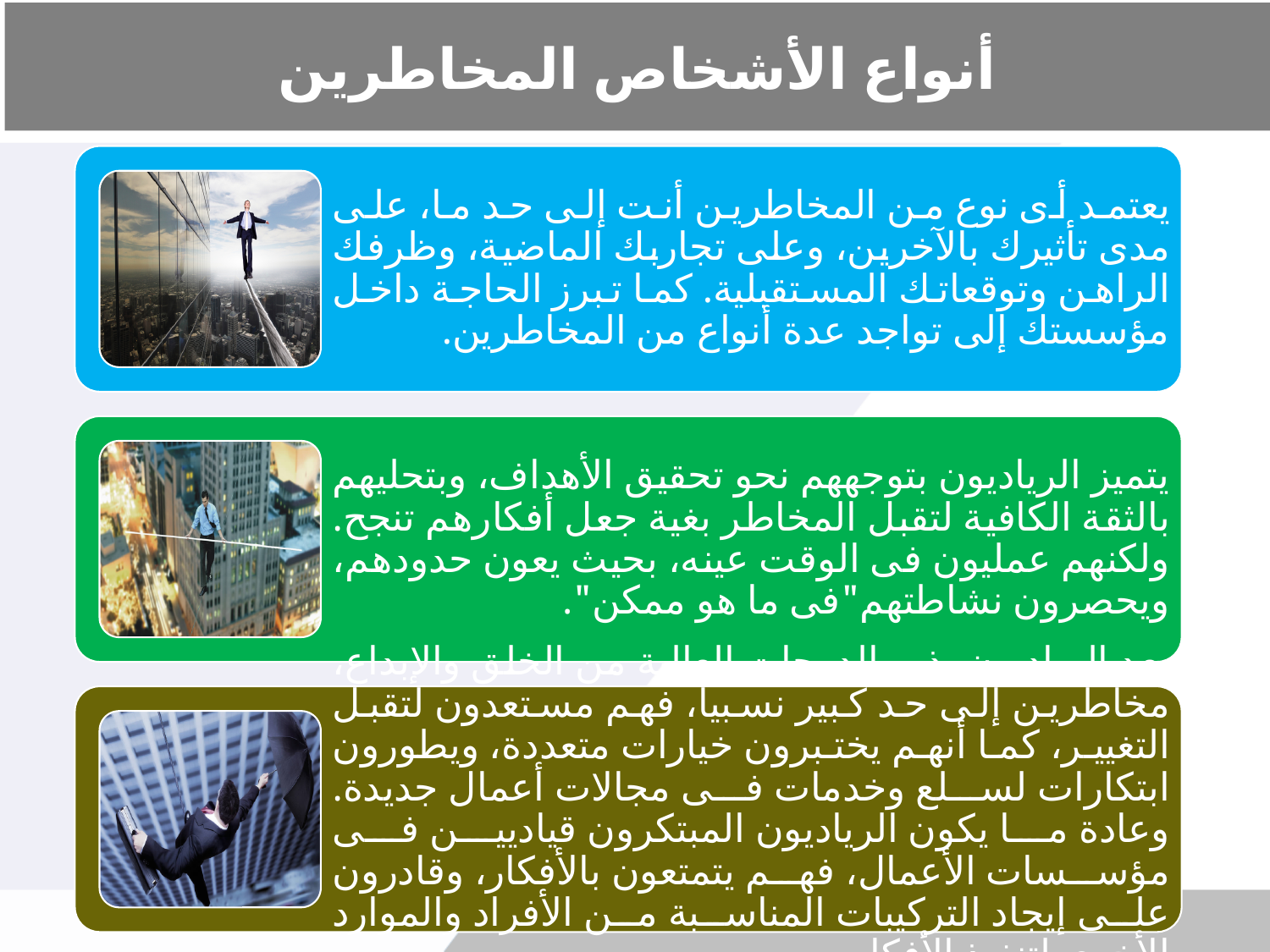

# أنواع الأشخاص المخاطرين
يعتمد أى نوع من المخاطرين أنت إلى حد ما، على مدى تأثيرك بالآخرين، وعلى تجاربك الماضية، وظرفك الراهن وتوقعاتك المستقبلية. كما تبرز الحاجة داخل مؤسستك إلى تواجد عدة أنواع من المخاطرين.

يتميز الرياديون بتوجههم نحو تحقيق الأهداف، وبتحليهم بالثقة الكافية لتقبل المخاطر بغية جعل أفكارهم تنجح. ولكنهم عمليون فى الوقت عينه، بحيث يعون حدودهم، ويحصرون نشاطتهم"فى ما هو ممكن".

يعد الرياديون، ذوو الدرجات العالية من الخلق والإبداع، مخاطرين إلى حد كبير نسبياً، فهم مستعدون لتقبل التغيير، كما أنهم يختبرون خيارات متعددة، ويطورون ابتكارات لسلع وخدمات فى مجالات أعمال جديدة. وعادة ما يكون الرياديون المبتكرون قياديين فى مؤسسات الأعمال، فهم يتمتعون بالأفكار، وقادرون على إيجاد التركيبات المناسبة من الأفراد والموارد الأخرى لتنفيذ الأفكار.